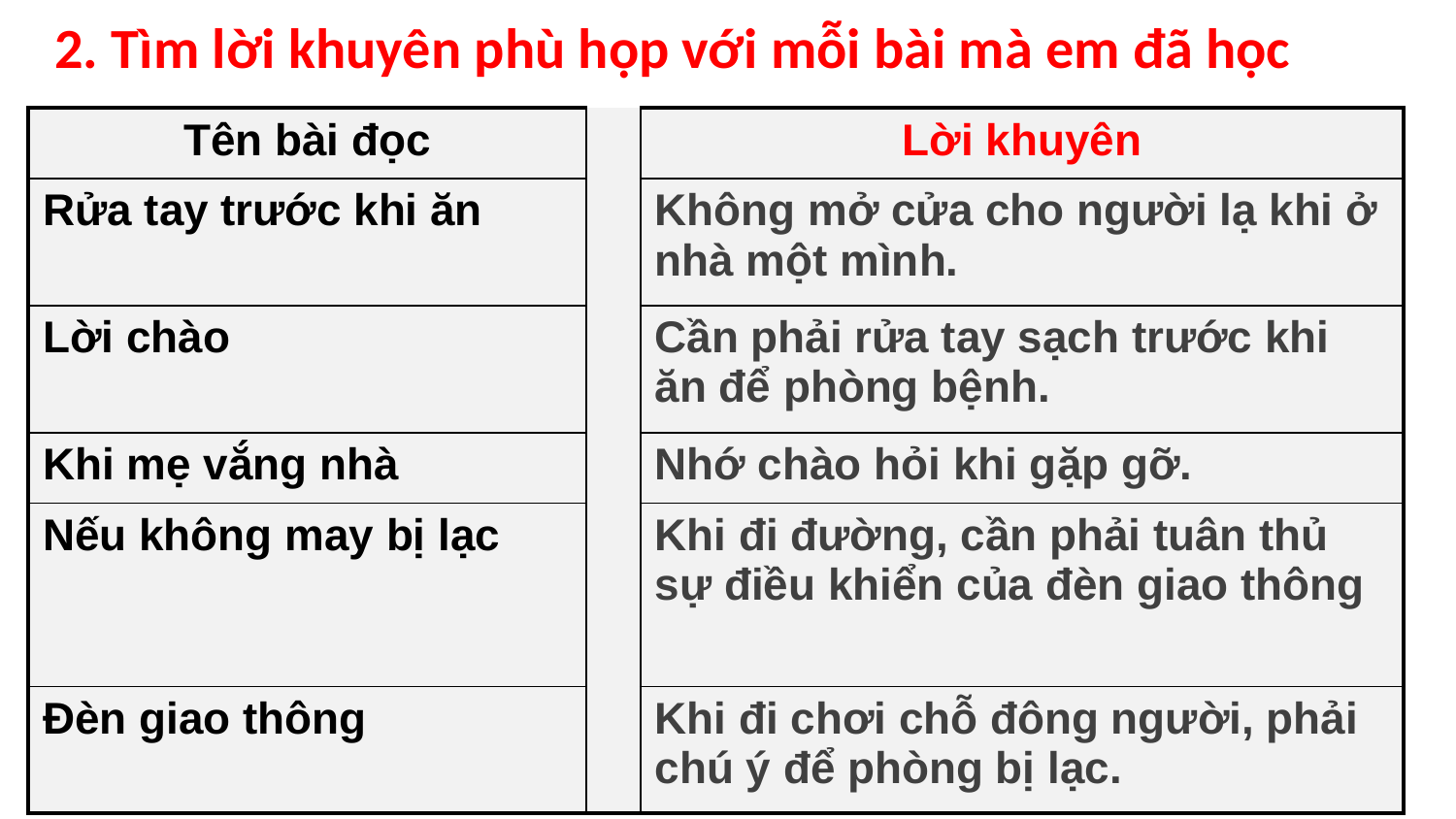

2. Tìm lời khuyên phù họp với mỗi bài mà em đã học
| Tên bài đọc |  | Lời khuyên |
| --- | --- | --- |
| Rửa tay trước khi ăn |  | Không mở cửa cho người lạ khi ở nhà một mình. |
| Lời chào |  | Cần phải rửa tay sạch trước khi ăn để phòng bệnh. |
| Khi mẹ vắng nhà |  | Nhớ chào hỏi khi gặp gỡ. |
| Nếu không may bị lạc |  | Khi đi đường, cần phải tuân thủ sự điều khiển của đèn giao thông |
| Đèn giao thông |  | Khi đi chơi chỗ đông người, phải chú ý để phòng bị lạc. |